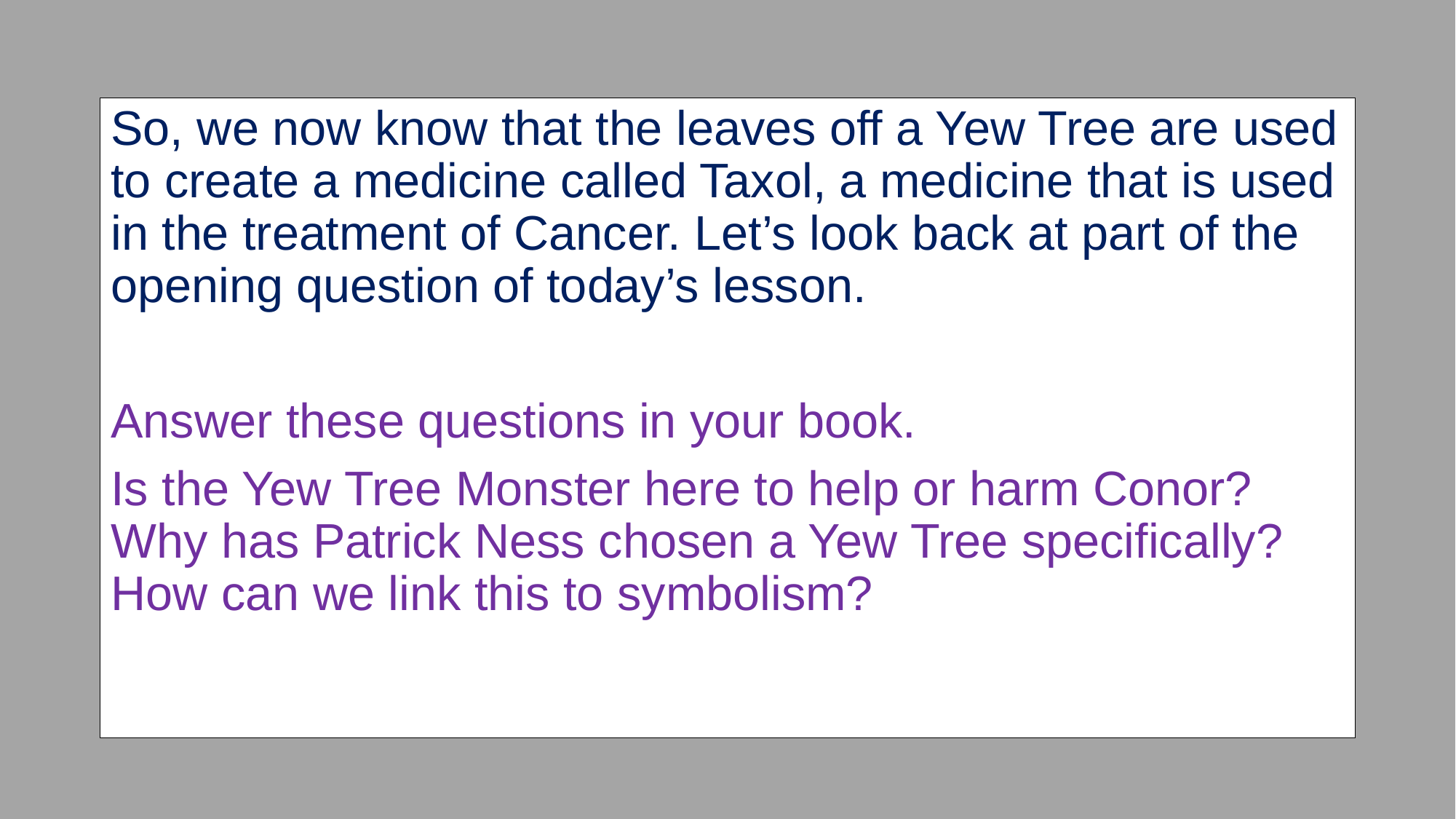

So, we now know that the leaves off a Yew Tree are used to create a medicine called Taxol, a medicine that is used in the treatment of Cancer. Let’s look back at part of the opening question of today’s lesson.

Answer these questions in your book.
Is the Yew Tree Monster here to help or harm Conor? Why has Patrick Ness chosen a Yew Tree specifically? How can we link this to symbolism?